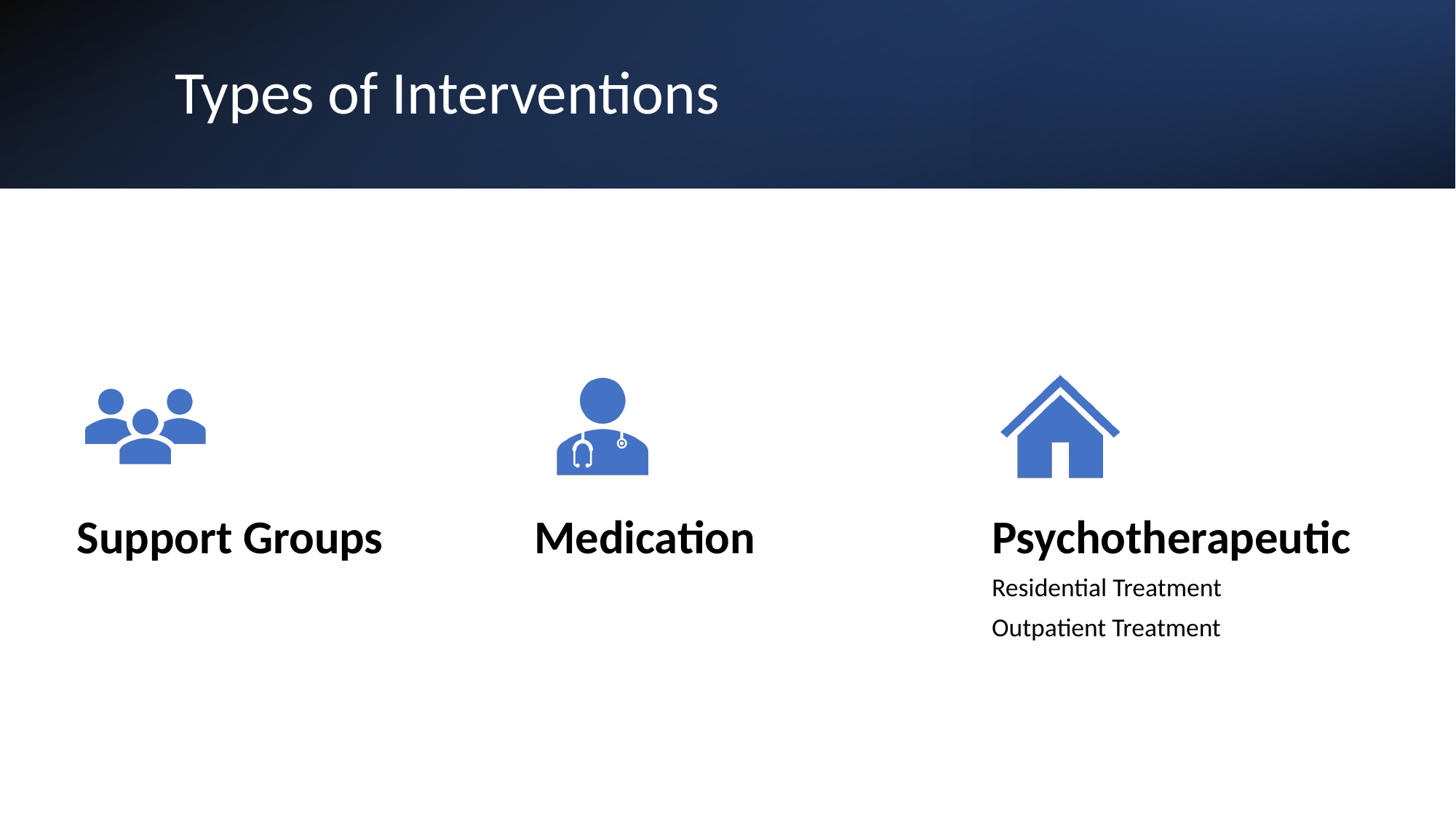

# Types of Interventions
Support Groups
Medication
Psychotherapeutic
Residential Treatment
Outpatient Treatment